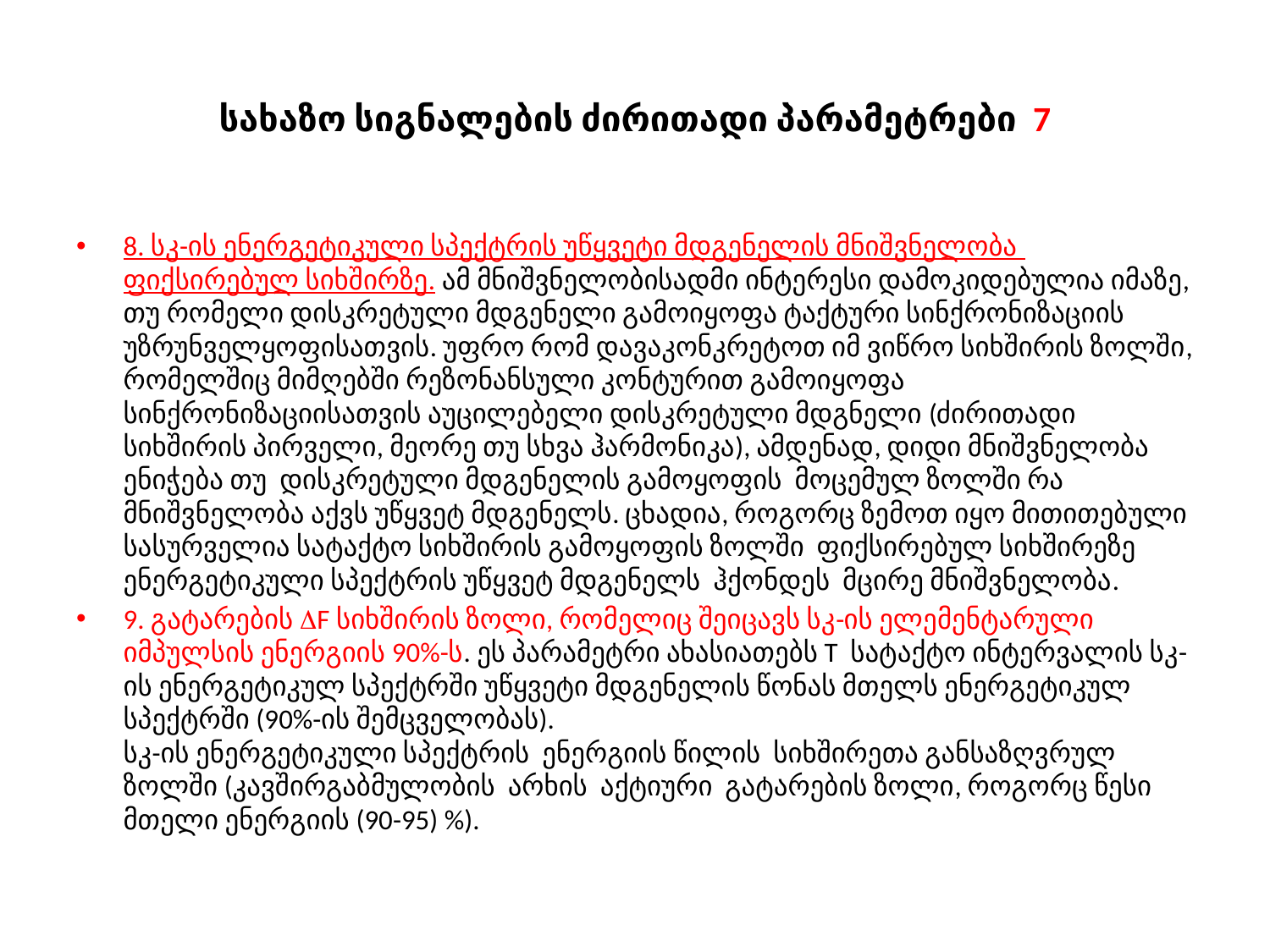

# სახაზო სიგნალების ძირითადი პარამეტრები  7
8. სკ-ის ენერგეტიკული სპექტრის უწყვეტი მდგენელის მნიშვნელობა  ფიქსირებულ სიხშირზე. ამ მნიშვნელობისადმი ინტერესი დამოკიდებულია იმაზე, თუ რომელი დისკრეტული მდგენელი გამოიყოფა ტაქტური სინქრონიზაციის უზრუნველყოფისათვის. უფრო რომ დავაკონკრეტოთ იმ ვიწრო სიხშირის ზოლში, რომელშიც მიმღებში რეზონანსული კონტურით გამოიყოფა სინქრონიზაციისათვის აუცილებელი დისკრეტული მდგნელი (ძირითადი სიხშირის პირველი, მეორე თუ სხვა ჰარმონიკა), ამდენად, დიდი მნიშვნელობა ენიჭება თუ  დისკრეტული მდგენელის გამოყოფის  მოცემულ ზოლში რა მნიშვნელობა აქვს უწყვეტ მდგენელს. ცხადია, როგორც ზემოთ იყო მითითებული სასურველია სატაქტო სიხშირის გამოყოფის ზოლში  ფიქსირებულ სიხშირეზე ენერგეტიკული სპექტრის უწყვეტ მდგენელს  ჰქონდეს  მცირე მნიშვნელობა.
9. გატარების ΔF სიხშირის ზოლი, რომელიც შეიცავს სკ-ის ელემენტარული   იმპულსის ენერგიის 90%-ს. ეს პარამეტრი ახასიათებს Т  სატაქტო ინტერვალის სკ-ის ენერგეტიკულ სპექტრში უწყვეტი მდგენელის წონას მთელს ენერგეტიკულ სპექტრში (90%-ის შემცველობას).
სკ-ის ენერგეტიკული სპექტრის  ენერგიის წილის  სიხშირეთა განსაზღვრულ ზოლში (კავშირგაბმულობის  არხის  აქტიური  გატარების ზოლი, როგორც წესი მთელი ენერგიის (90-95) %).